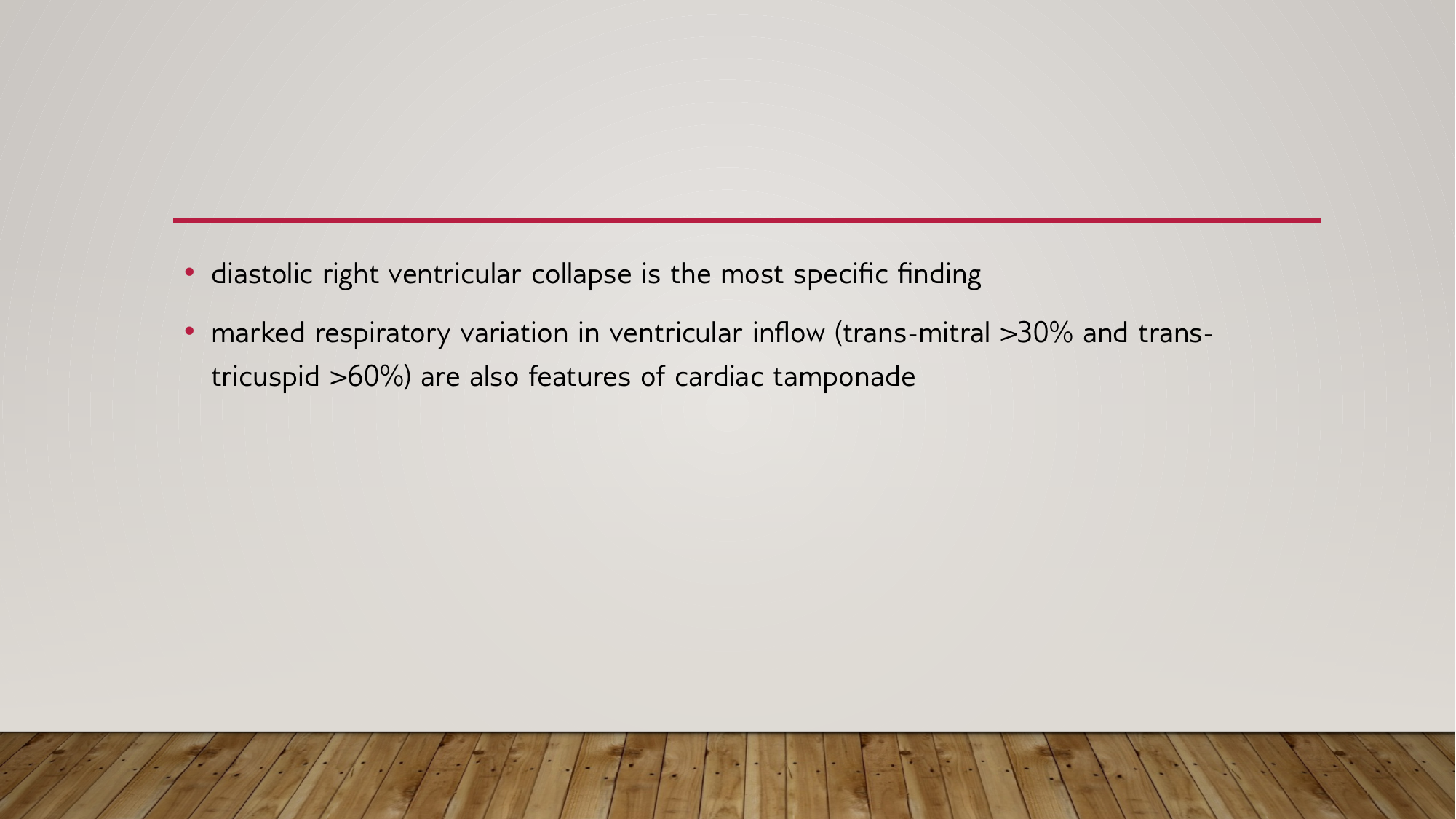

#
diastolic right ventricular collapse is the most specific finding
marked respiratory variation in ventricular inflow (trans-mitral >30% and trans-tricuspid >60%) are also features of cardiac tamponade